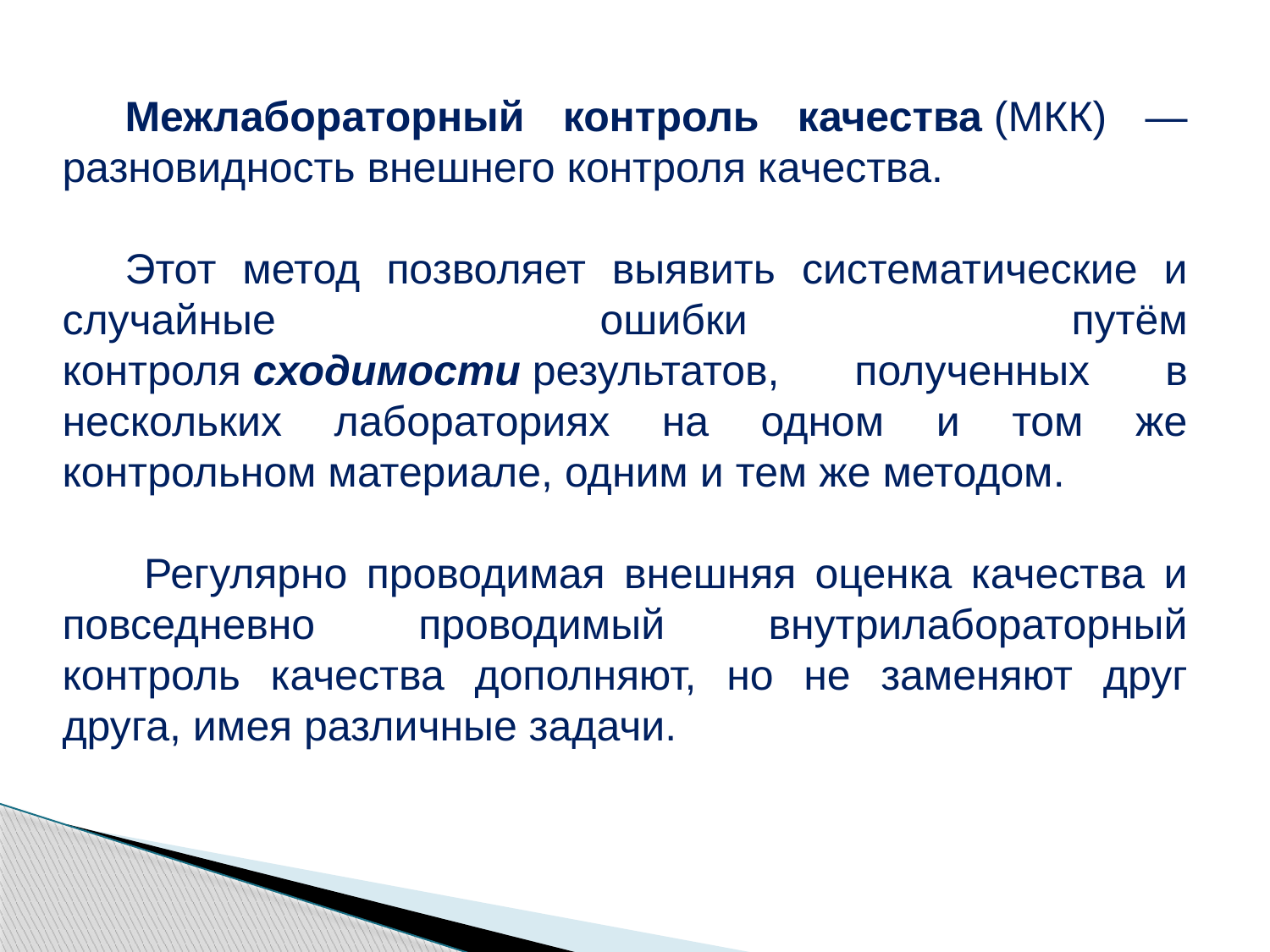

Межлабораторный контроль качества (МКК) — разновидность внешнего контроля качества.

Этот метод позволяет выявить систематические и случайные ошибки путём контроля сходимости результатов, полученных в нескольких лабораториях на одном и том же контрольном материале, одним и тем же методом.

 Регулярно проводимая внешняя оценка качества и повседневно проводимый внутрилабораторный контроль качества дополняют, но не заменяют друг друга, имея различные задачи.